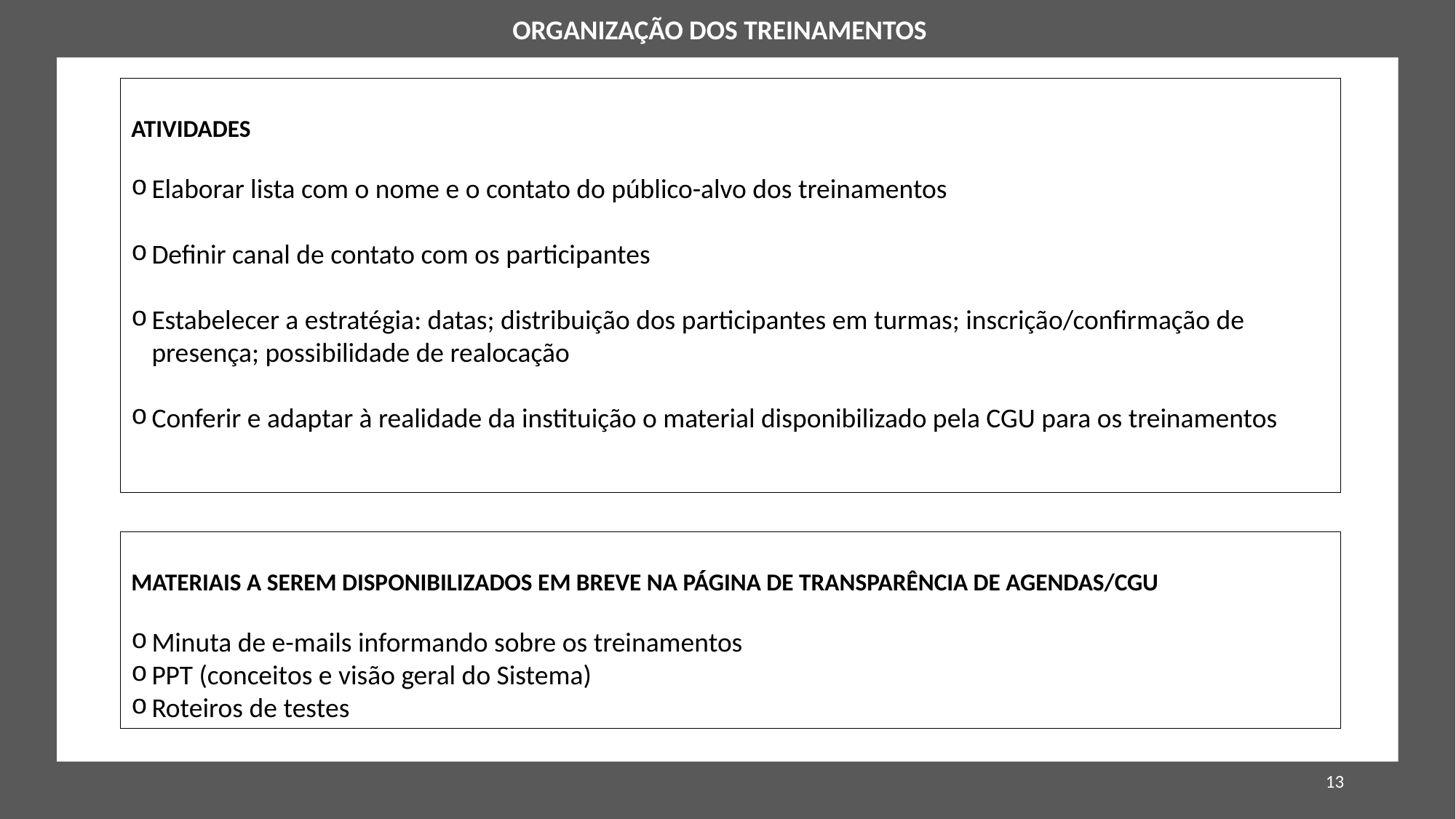

ORGANIZAÇÃO DOS TREINAMENTOS

ATIVIDADES

Elaborar lista com o nome e o contato do público-alvo dos treinamentos

Definir canal de contato com os participantes

Estabelecer a estratégia: datas; distribuição dos participantes em turmas; inscrição/confirmação de presença; possibilidade de realocação

Conferir e adaptar à realidade da instituição o material disponibilizado pela CGU para os treinamentos

MATERIAIS A SEREM DISPONIBILIZADOS EM BREVE NA PÁGINA DE TRANSPARÊNCIA DE AGENDAS/CGU

Minuta de e-mails informando sobre os treinamentos
PPT (conceitos e visão geral do Sistema)
Roteiros de testes
13